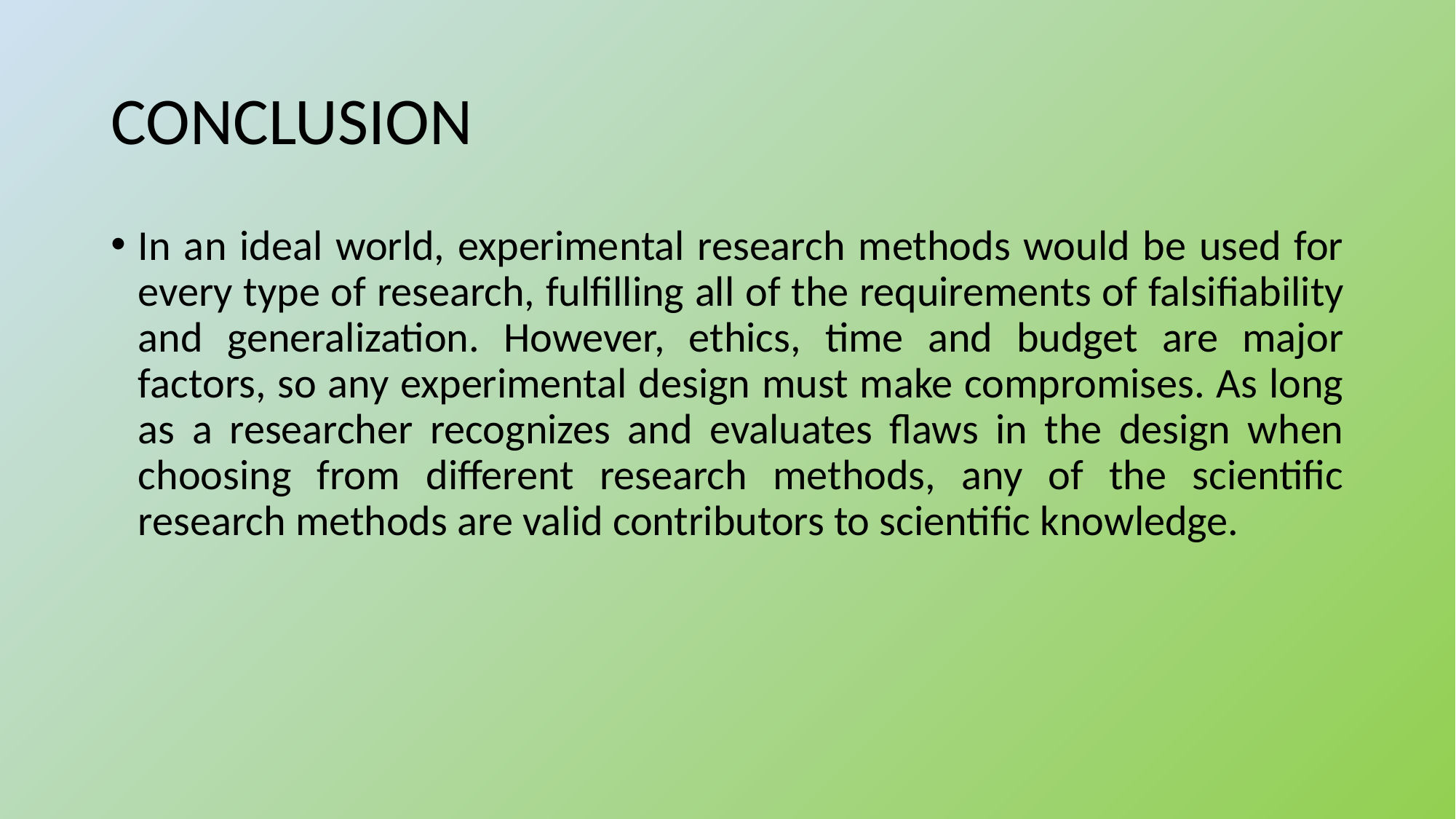

# CONCLUSION
In an ideal world, experimental research methods would be used for every type of research, fulfilling all of the requirements of falsifiability and generalization. However, ethics, time and budget are major factors, so any experimental design must make compromises. As long as a researcher recognizes and evaluates flaws in the design when choosing from different research methods, any of the scientific research methods are valid contributors to scientific knowledge.